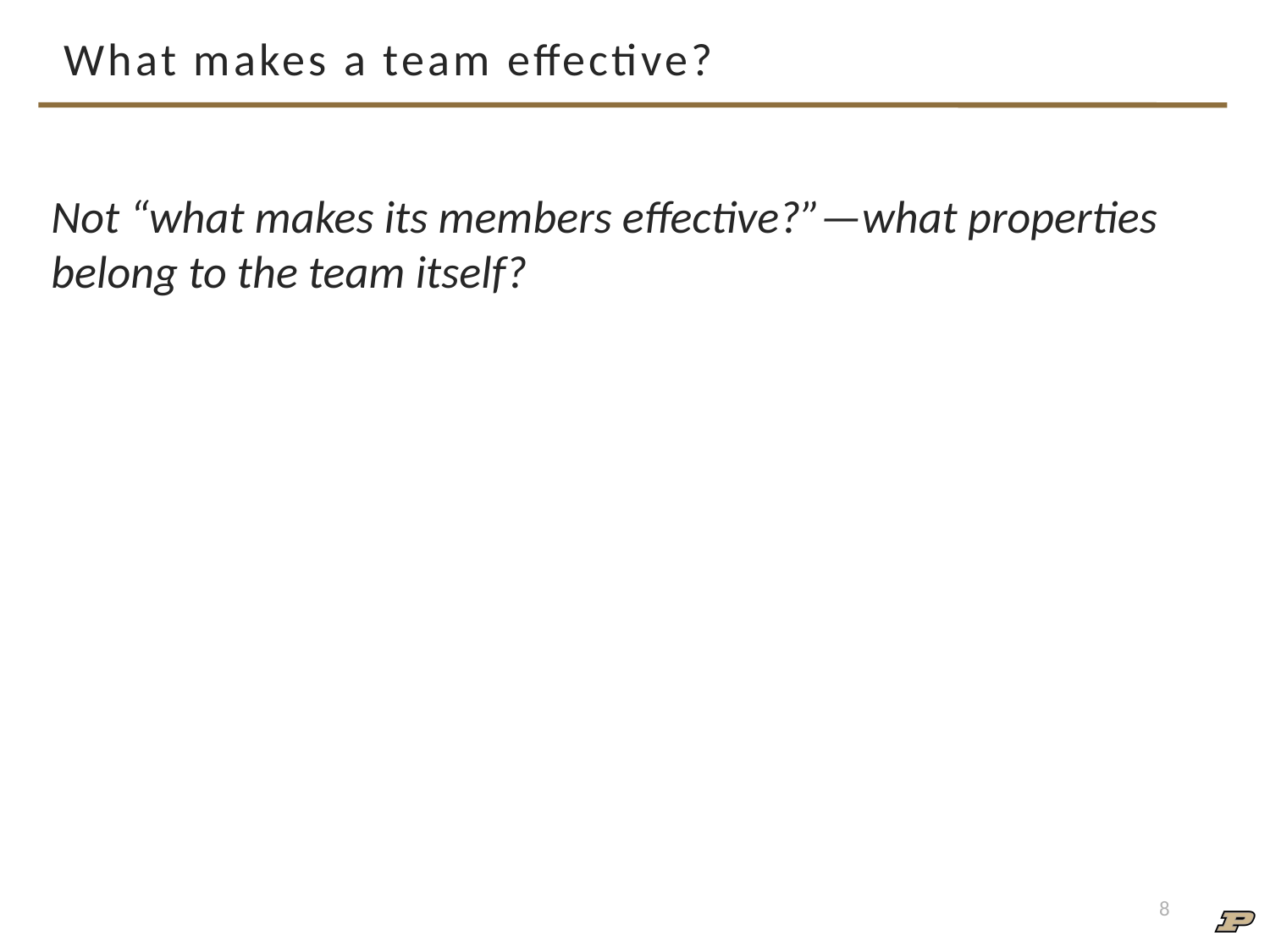

# What makes a team effective?
Not “what makes its members effective?”—what properties belong to the team itself?
8